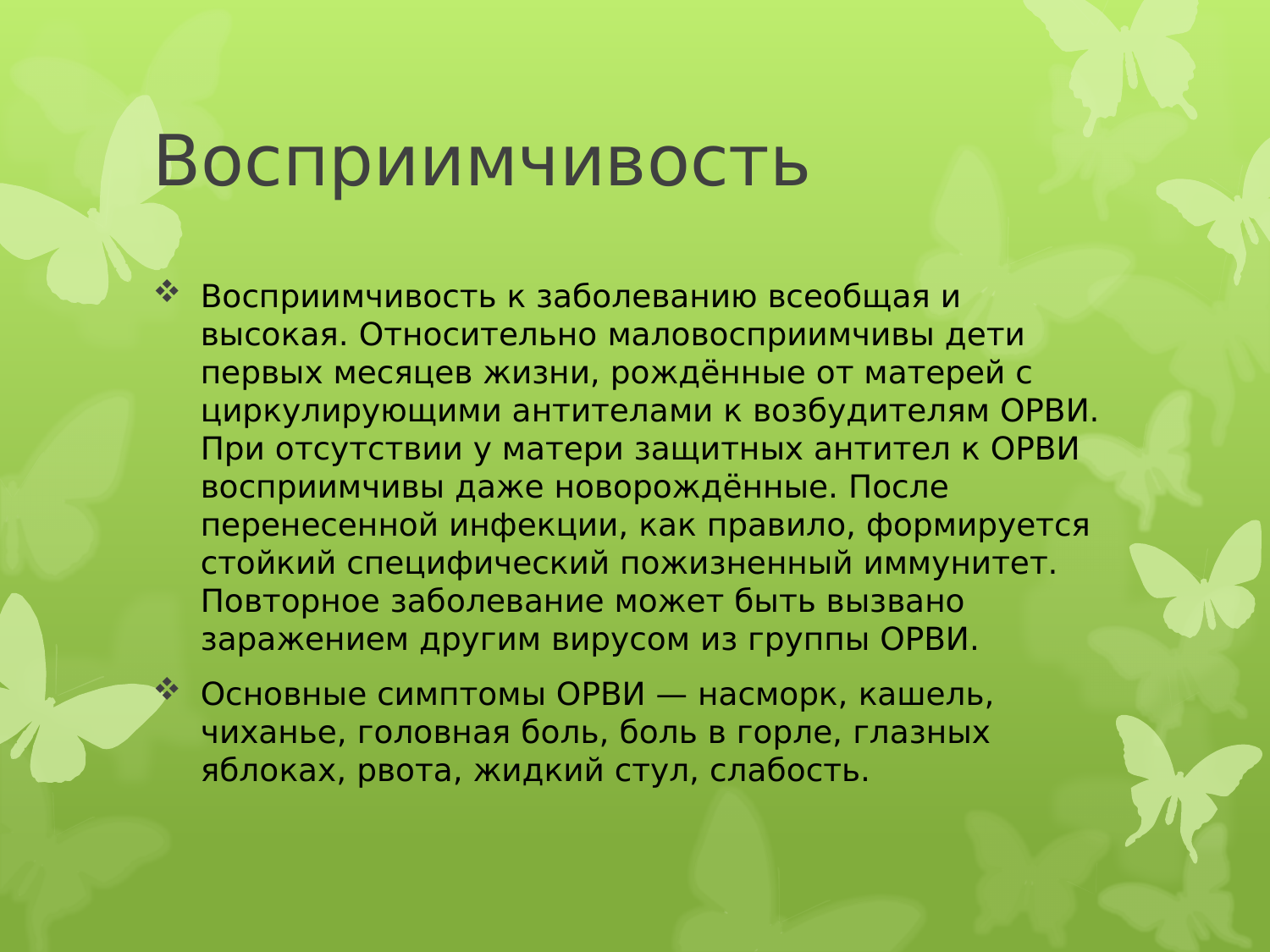

# Восприимчивость
Восприимчивость к заболеванию всеобщая и высокая. Относительно маловосприимчивы дети первых месяцев жизни, рождённые от матерей с циркулирующими антителами к возбудителям ОРВИ. При отсутствии у матери защитных антител к ОРВИ восприимчивы даже новорождённые. После перенесенной инфекции, как правило, формируется стойкий специфический пожизненный иммунитет. Повторное заболевание может быть вызвано заражением другим вирусом из группы ОРВИ.
Основные симптомы ОРВИ — насморк, кашель, чиханье, головная боль, боль в горле, глазных яблоках, рвота, жидкий стул, слабость.